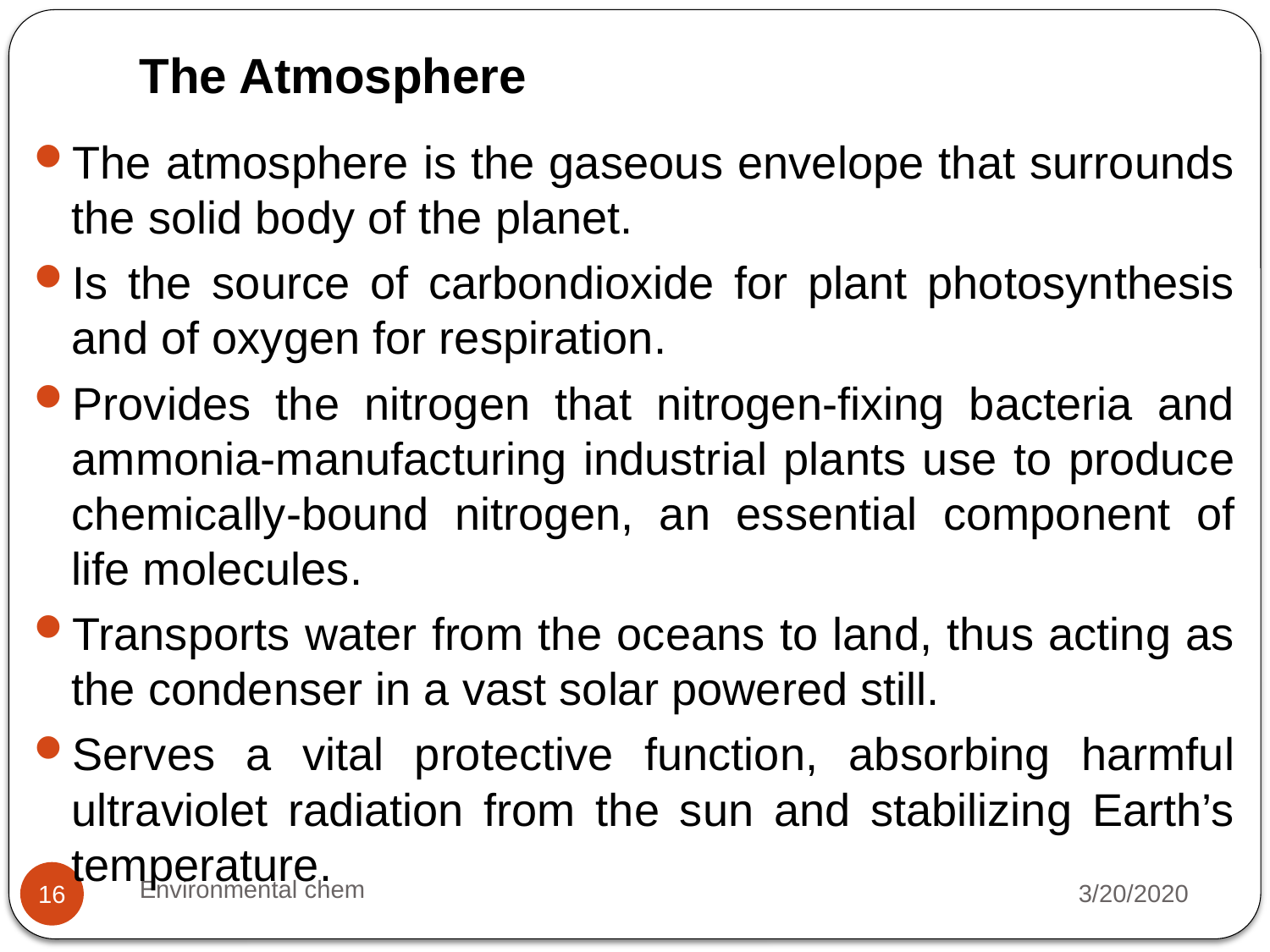

# The Atmosphere
The atmosphere is the gaseous envelope that surrounds the solid body of the planet.
Is the source of carbondioxide for plant photosynthesis and of oxygen for respiration.
Provides the nitrogen that nitrogen-fixing bacteria and ammonia-manufacturing industrial plants use to produce chemically-bound nitrogen, an essential component of life molecules.
Transports water from the oceans to land, thus acting as the condenser in a vast solar powered still.
Serves a vital protective function, absorbing harmful ultraviolet radiation from the sun and stabilizing Earth’s temperature.
Environmental chem
3/20/2020
16